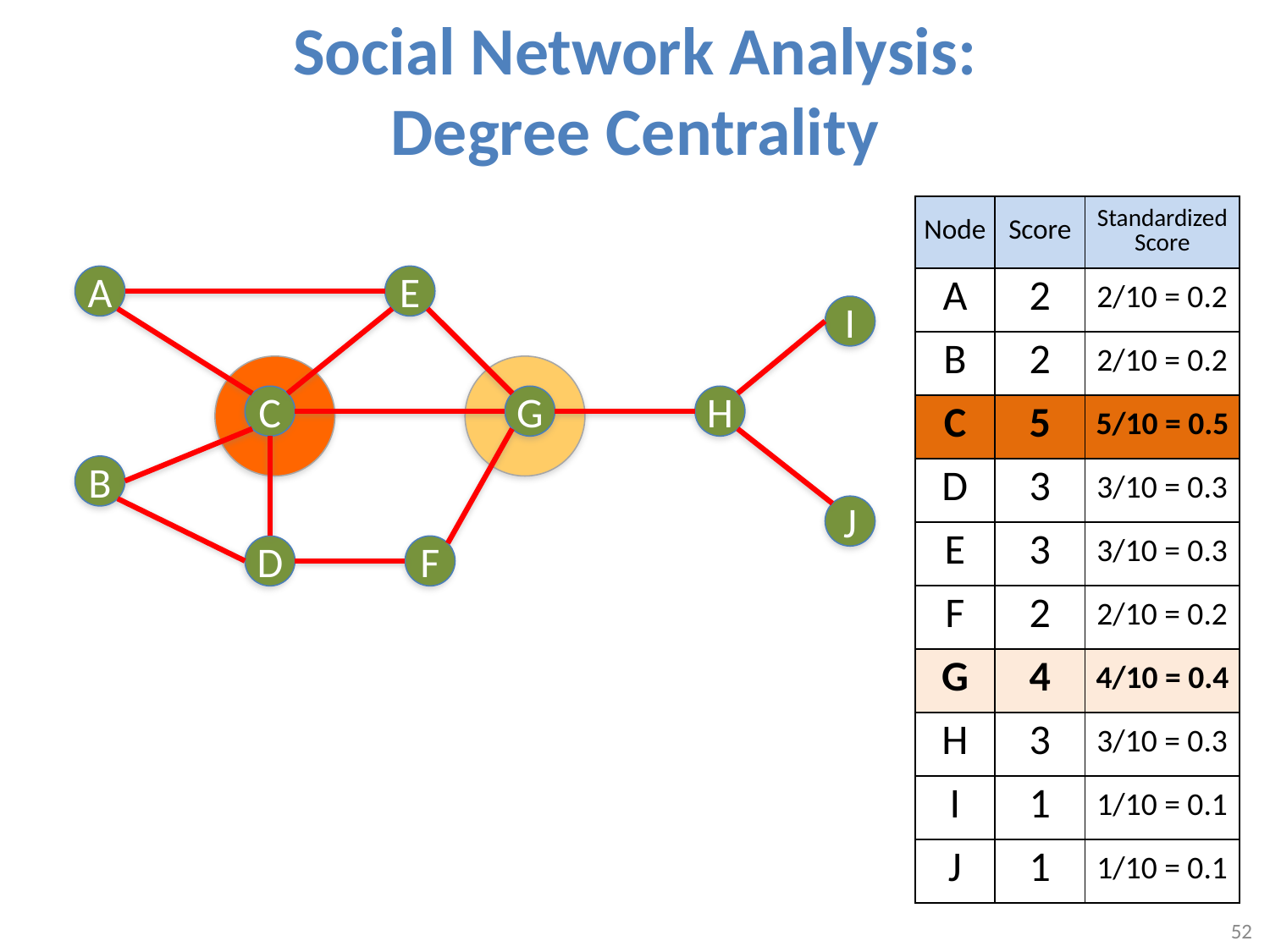

# Social Network Analysis: Degree Centrality
| Node | Score | Standardized Score |
| --- | --- | --- |
| A | 2 | 2/10 = 0.2 |
| B | 2 | 2/10 = 0.2 |
| C | 5 | 5/10 = 0.5 |
| D | 3 | 3/10 = 0.3 |
| E | 3 | 3/10 = 0.3 |
| F | 2 | 2/10 = 0.2 |
| G | 4 | 4/10 = 0.4 |
| H | 3 | 3/10 = 0.3 |
| I | 1 | 1/10 = 0.1 |
| J | 1 | 1/10 = 0.1 |
A
E
I

C
G
H
B
J
D
F
52